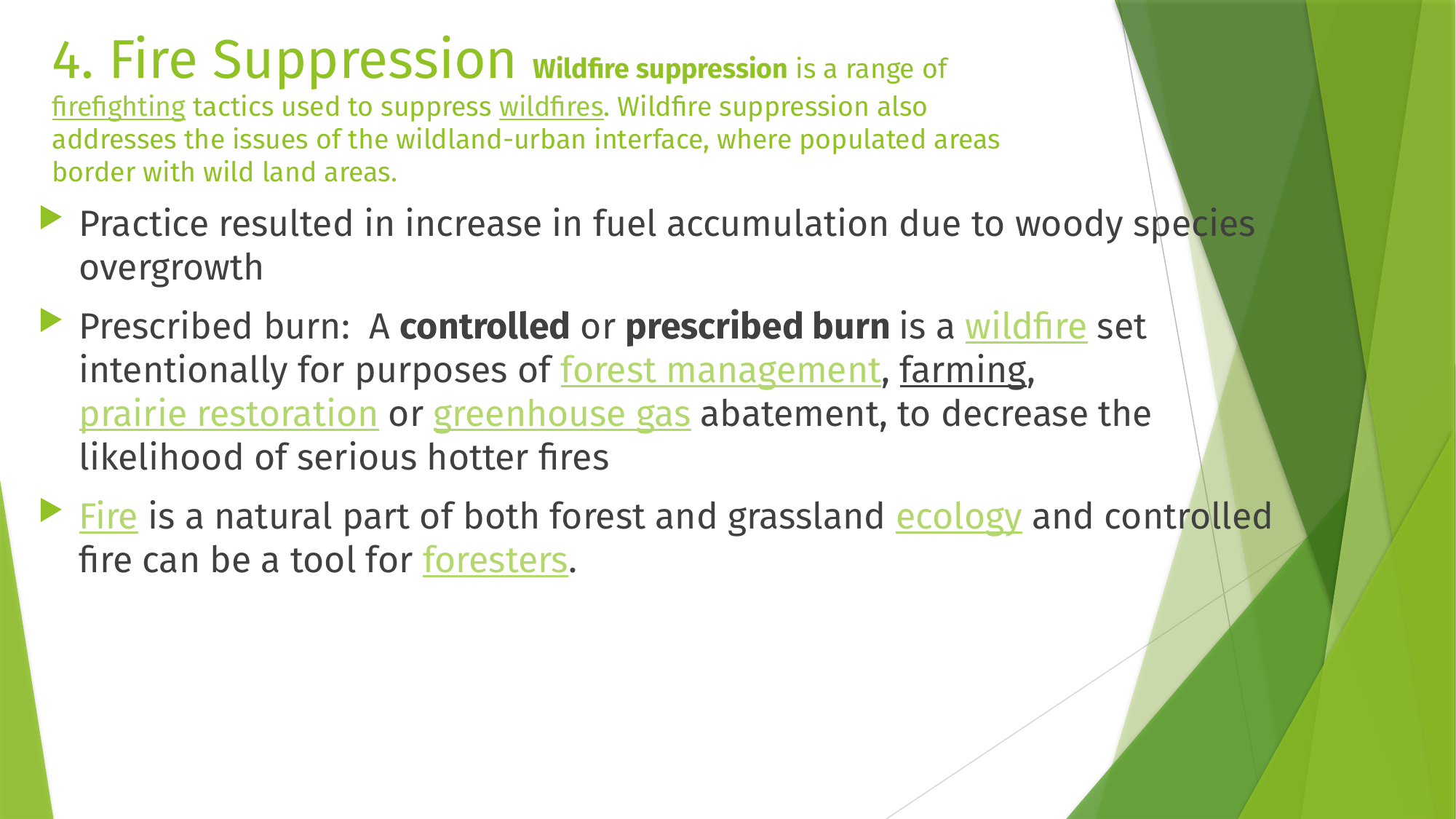

# 4. Fire Suppression Wildfire suppression is a range of firefighting tactics used to suppress wildfires. Wildfire suppression also addresses the issues of the wildland-urban interface, where populated areas border with wild land areas.
Practice resulted in increase in fuel accumulation due to woody species overgrowth
Prescribed burn:  A controlled or prescribed burn is a wildfire set intentionally for purposes of forest management, farming, prairie restoration or greenhouse gas abatement, to decrease the likelihood of serious hotter fires
Fire is a natural part of both forest and grassland ecology and controlled fire can be a tool for foresters.